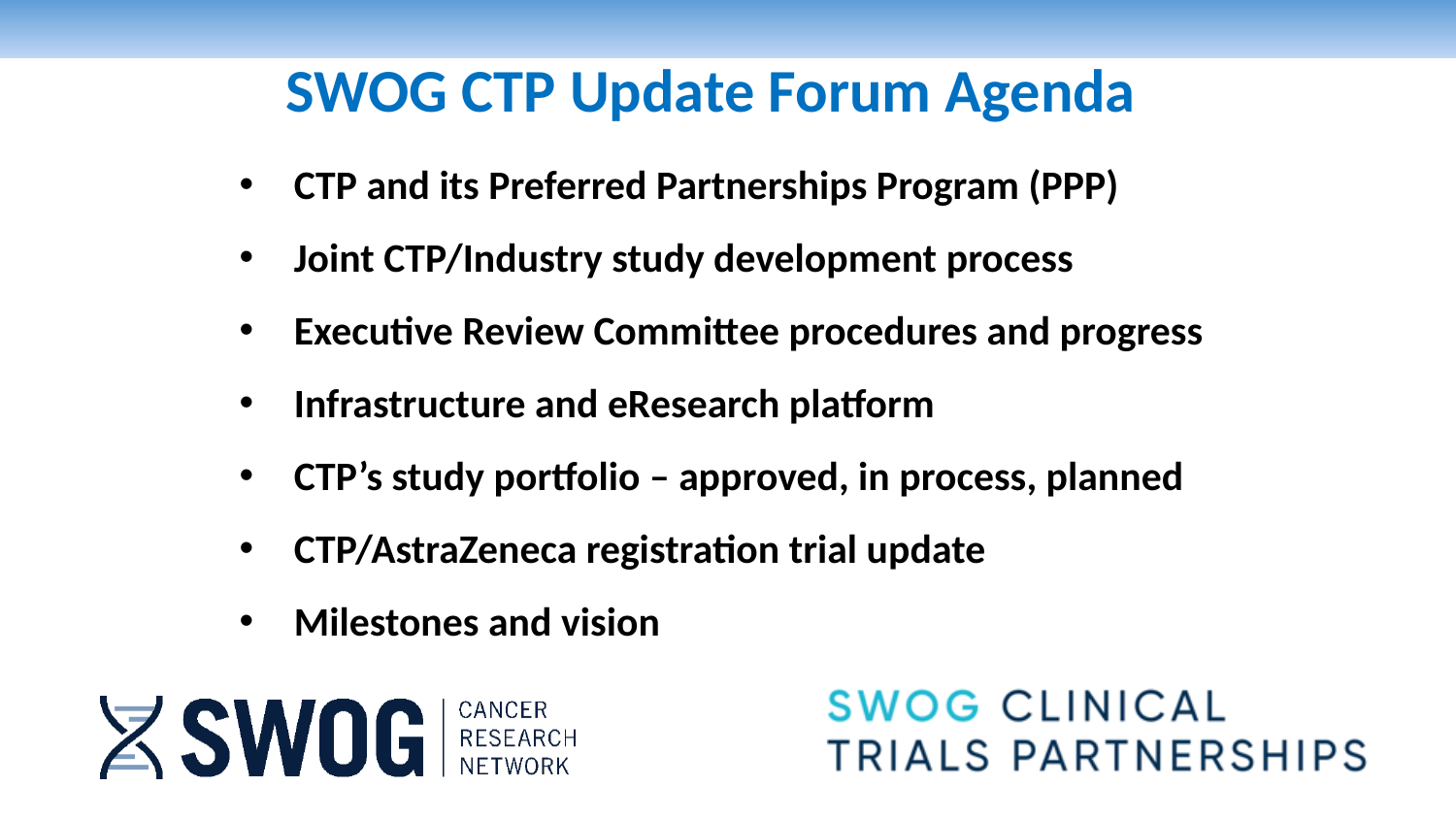

SWOG CTP Update Forum Agenda
CTP and its Preferred Partnerships Program (PPP)
Joint CTP/Industry study development process
Executive Review Committee procedures and progress
Infrastructure and eResearch platform
CTP’s study portfolio – approved, in process, planned
CTP/AstraZeneca registration trial update
Milestones and vision